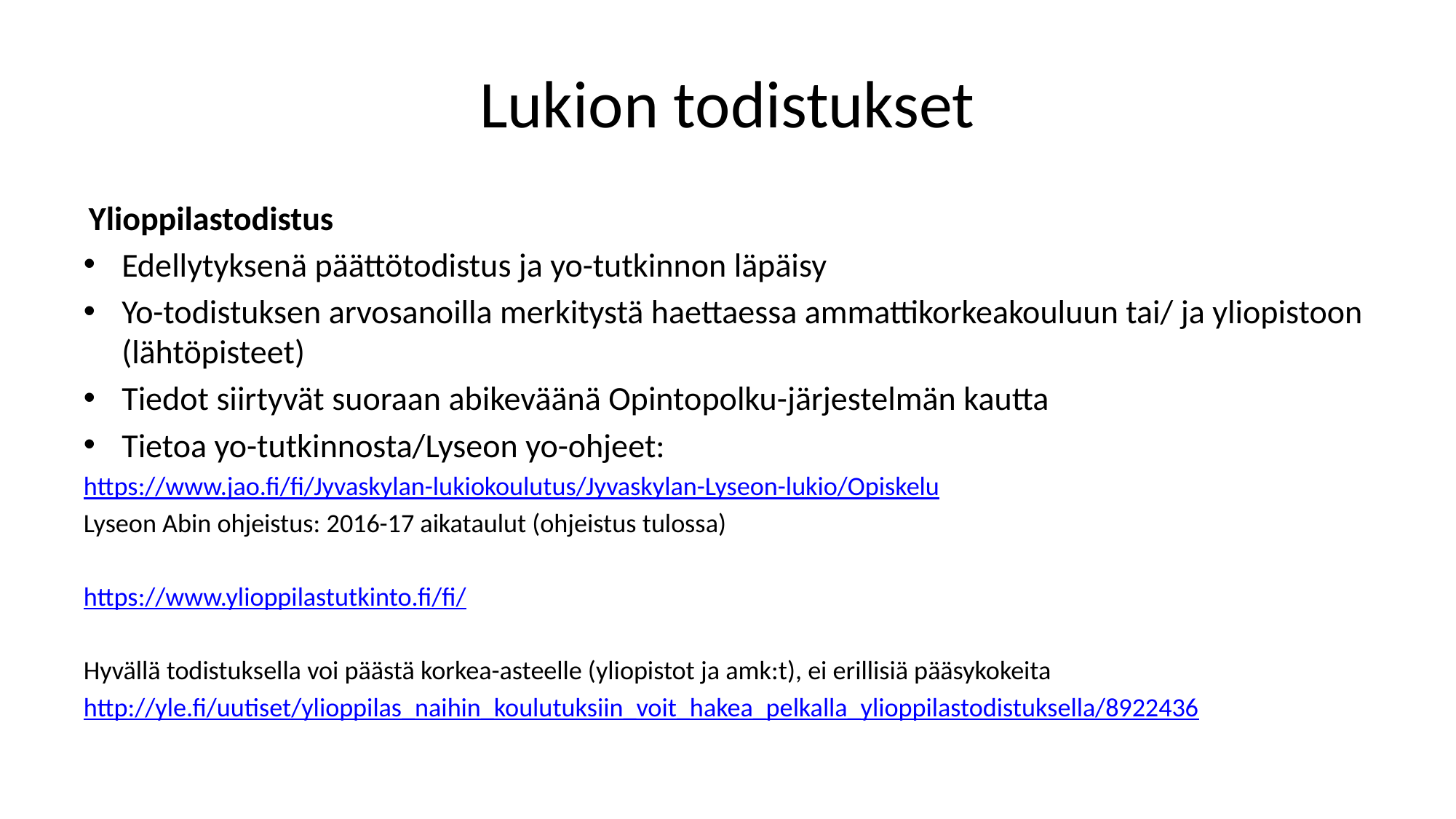

# Lukion todistukset
Ylioppilastodistus
Edellytyksenä päättötodistus ja yo-tutkinnon läpäisy
Yo-todistuksen arvosanoilla merkitystä haettaessa ammattikorkeakouluun tai/ ja yliopistoon (lähtöpisteet)
Tiedot siirtyvät suoraan abikeväänä Opintopolku-järjestelmän kautta
Tietoa yo-tutkinnosta/Lyseon yo-ohjeet:
https://www.jao.fi/fi/Jyvaskylan-lukiokoulutus/Jyvaskylan-Lyseon-lukio/Opiskelu
Lyseon Abin ohjeistus: 2016-17 aikataulut (ohjeistus tulossa)

https://www.ylioppilastutkinto.fi/fi/

Hyvällä todistuksella voi päästä korkea-asteelle (yliopistot ja amk:t), ei erillisiä pääsykokeita
http://yle.fi/uutiset/ylioppilas_naihin_koulutuksiin_voit_hakea_pelkalla_ylioppilastodistuksella/8922436